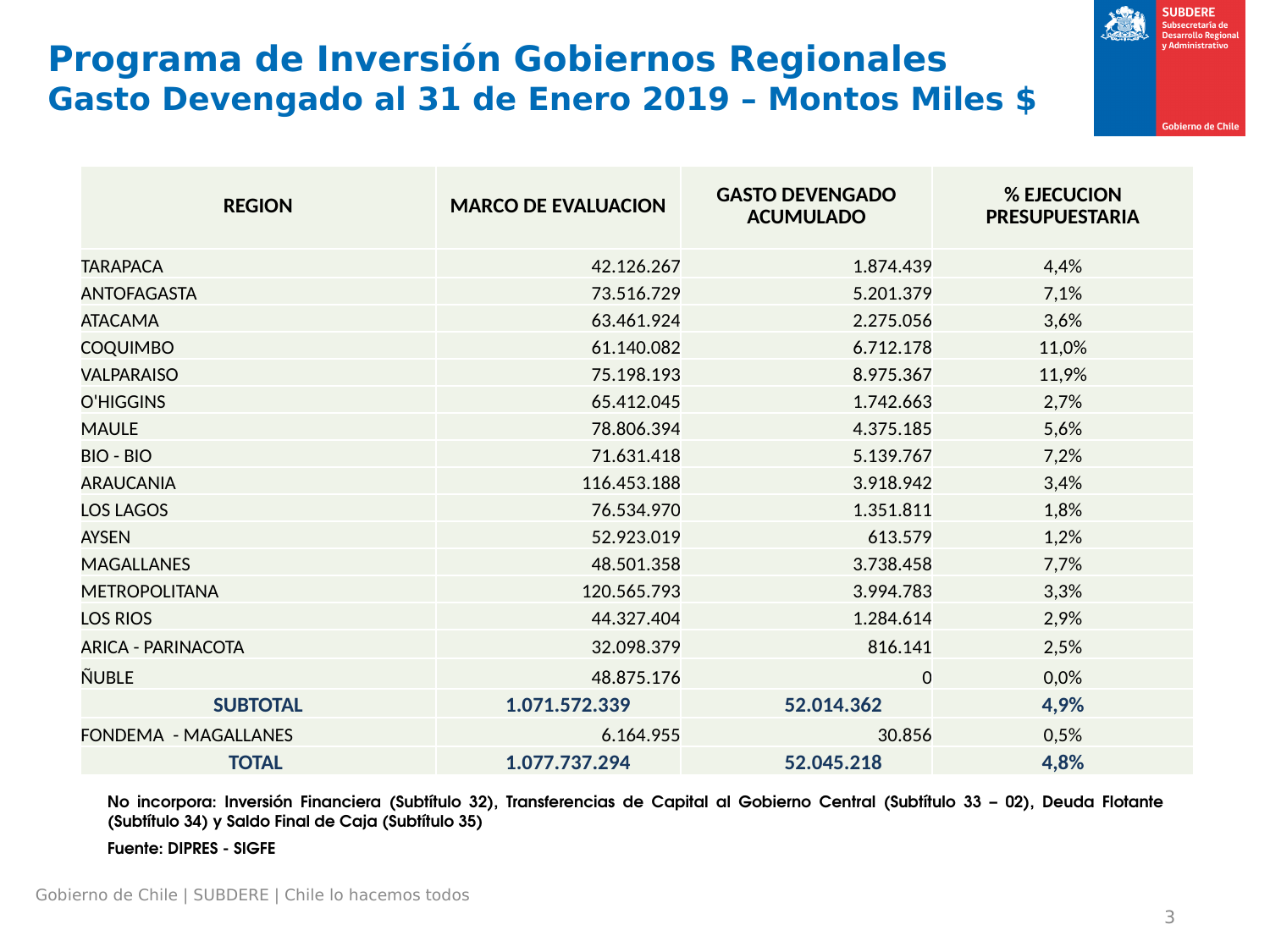

# Programa de Inversión Gobiernos Regionales Gasto Devengado al 31 de Enero 2019 – Montos Miles $
| REGION | MARCO DE EVALUACION | GASTO DEVENGADO ACUMULADO | % EJECUCION PRESUPUESTARIA |
| --- | --- | --- | --- |
| TARAPACA | 42.126.267 | 1.874.439 | 4,4% |
| ANTOFAGASTA | 73.516.729 | 5.201.379 | 7,1% |
| ATACAMA | 63.461.924 | 2.275.056 | 3,6% |
| COQUIMBO | 61.140.082 | 6.712.178 | 11,0% |
| VALPARAISO | 75.198.193 | 8.975.367 | 11,9% |
| O'HIGGINS | 65.412.045 | 1.742.663 | 2,7% |
| MAULE | 78.806.394 | 4.375.185 | 5,6% |
| BIO - BIO | 71.631.418 | 5.139.767 | 7,2% |
| ARAUCANIA | 116.453.188 | 3.918.942 | 3,4% |
| LOS LAGOS | 76.534.970 | 1.351.811 | 1,8% |
| AYSEN | 52.923.019 | 613.579 | 1,2% |
| MAGALLANES | 48.501.358 | 3.738.458 | 7,7% |
| METROPOLITANA | 120.565.793 | 3.994.783 | 3,3% |
| LOS RIOS | 44.327.404 | 1.284.614 | 2,9% |
| ARICA - PARINACOTA | 32.098.379 | 816.141 | 2,5% |
| ÑUBLE | 48.875.176 | 0 | 0,0% |
| SUBTOTAL | 1.071.572.339 | 52.014.362 | 4,9% |
| FONDEMA - MAGALLANES | 6.164.955 | 30.856 | 0,5% |
| TOTAL | 1.077.737.294 | 52.045.218 | 4,8% |
No incorpora: Inversión Financiera (Subtítulo 32), Transferencias de Capital al Gobierno Central (Subtítulo 33 – 02), Deuda Flotante (Subtítulo 34) y Saldo Final de Caja (Subtítulo 35)
Fuente: DIPRES - SIGFE
Gobierno de Chile | SUBDERE | Chile lo hacemos todos
3